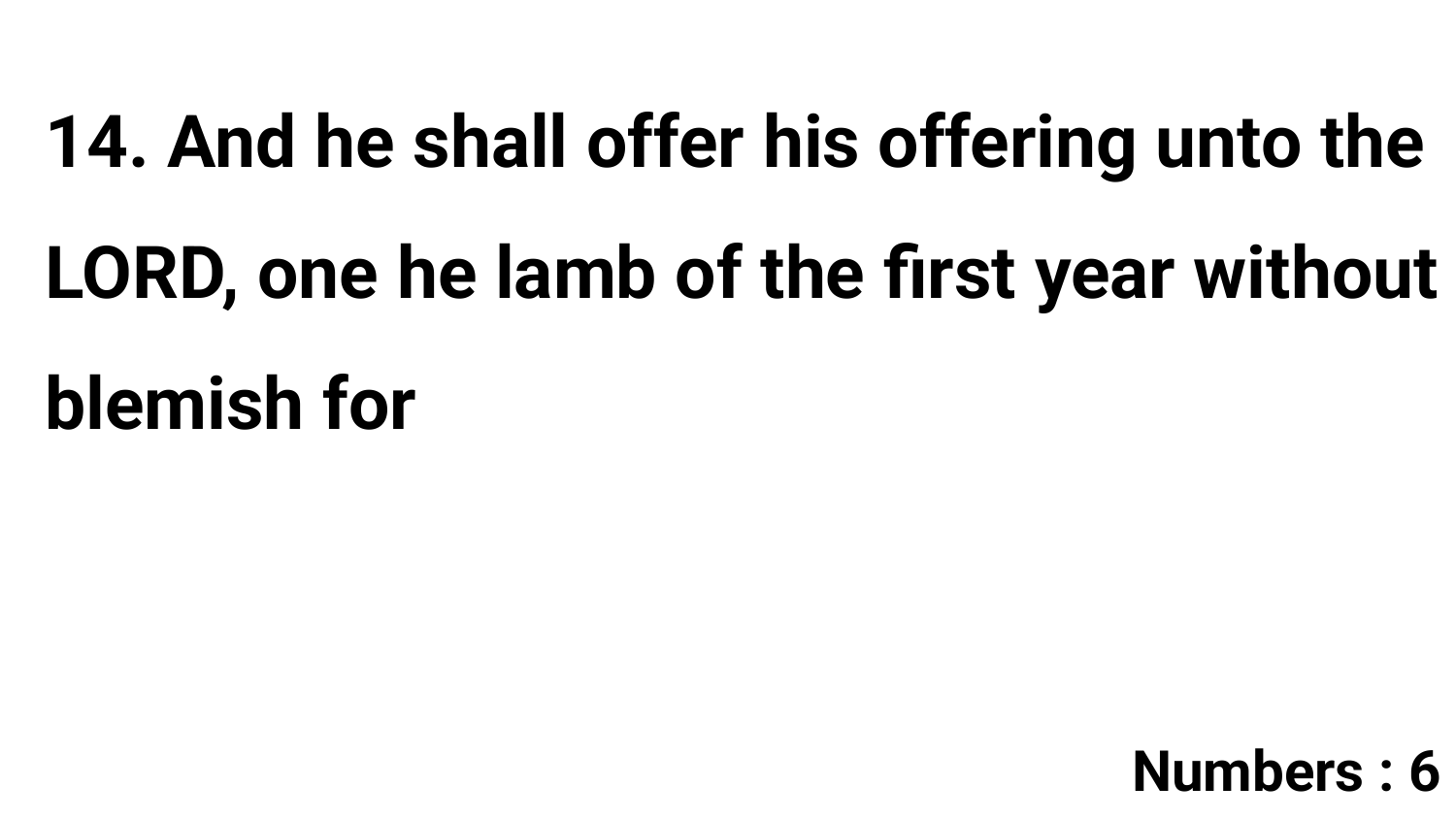

14. And he shall offer his offering unto the LORD, one he lamb of the first year without blemish for
Numbers : 6